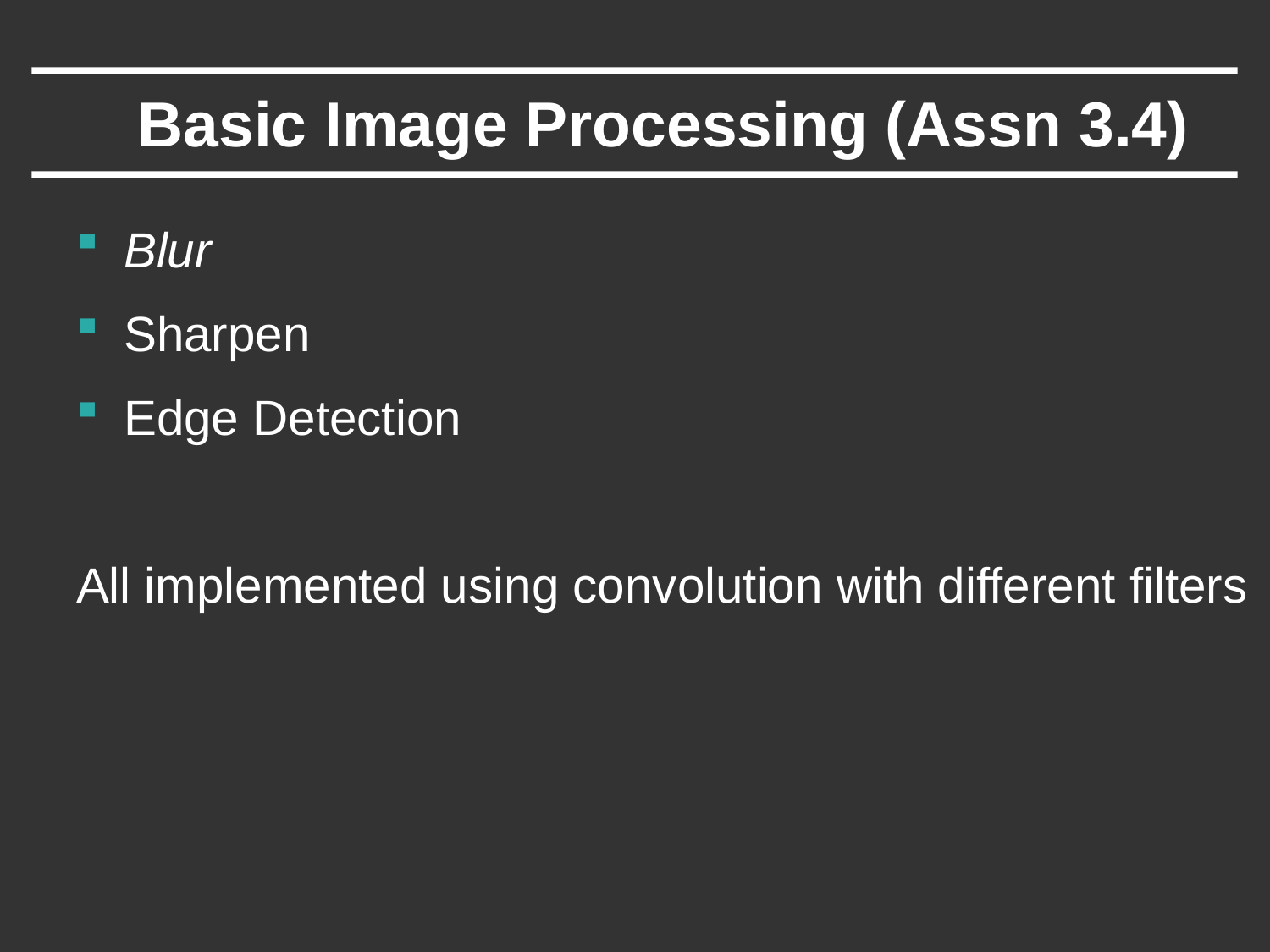

# Basic Image Processing (Assn 3.4)
Blur
Sharpen
Edge Detection

All implemented using convolution with different filters